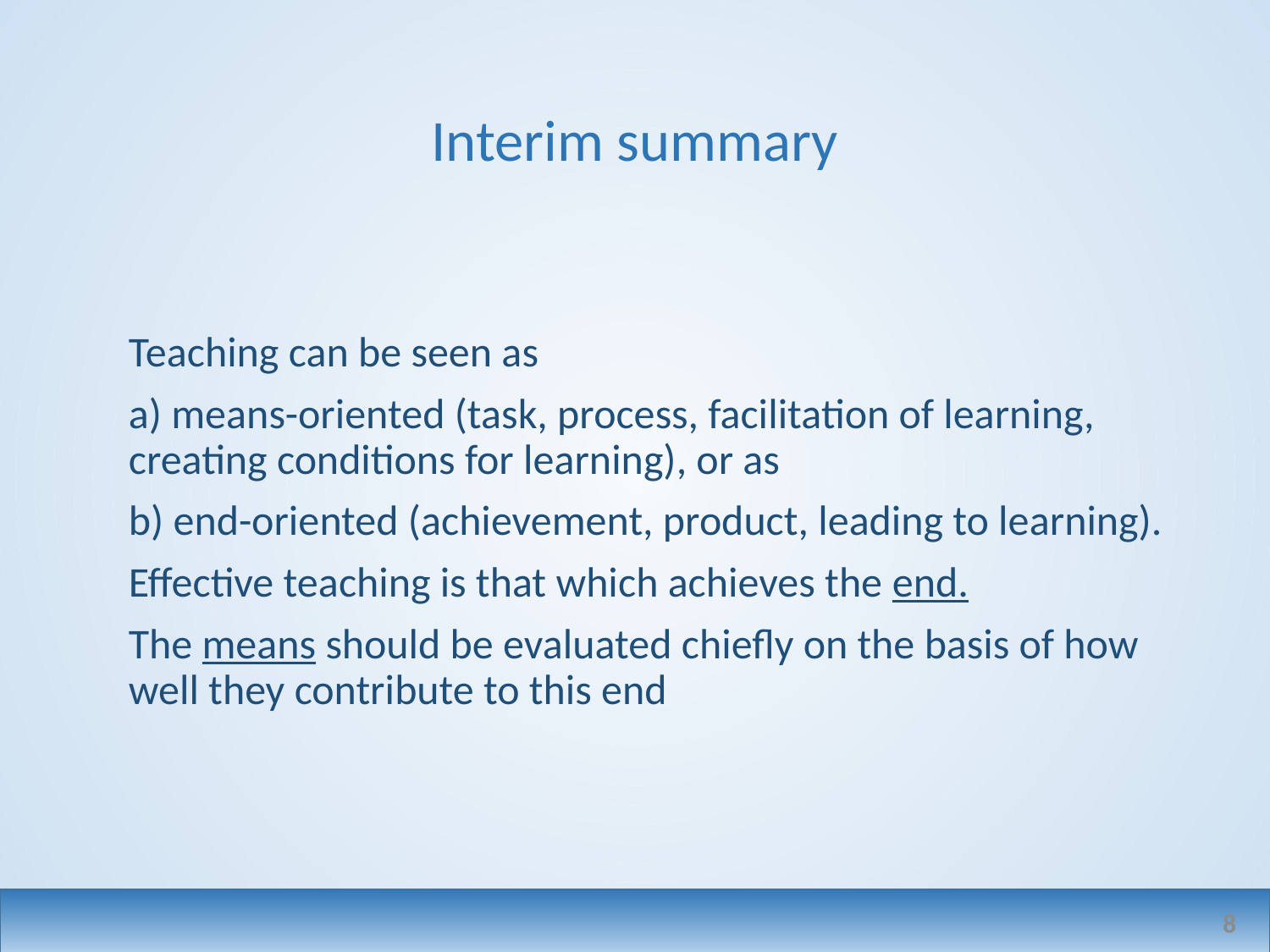

# Interim summary
Teaching can be seen as
a) means-oriented (task, process, facilitation of learning, creating conditions for learning), or as
b) end-oriented (achievement, product, leading to learning).
Effective teaching is that which achieves the end.
The means should be evaluated chiefly on the basis of how well they contribute to this end
8